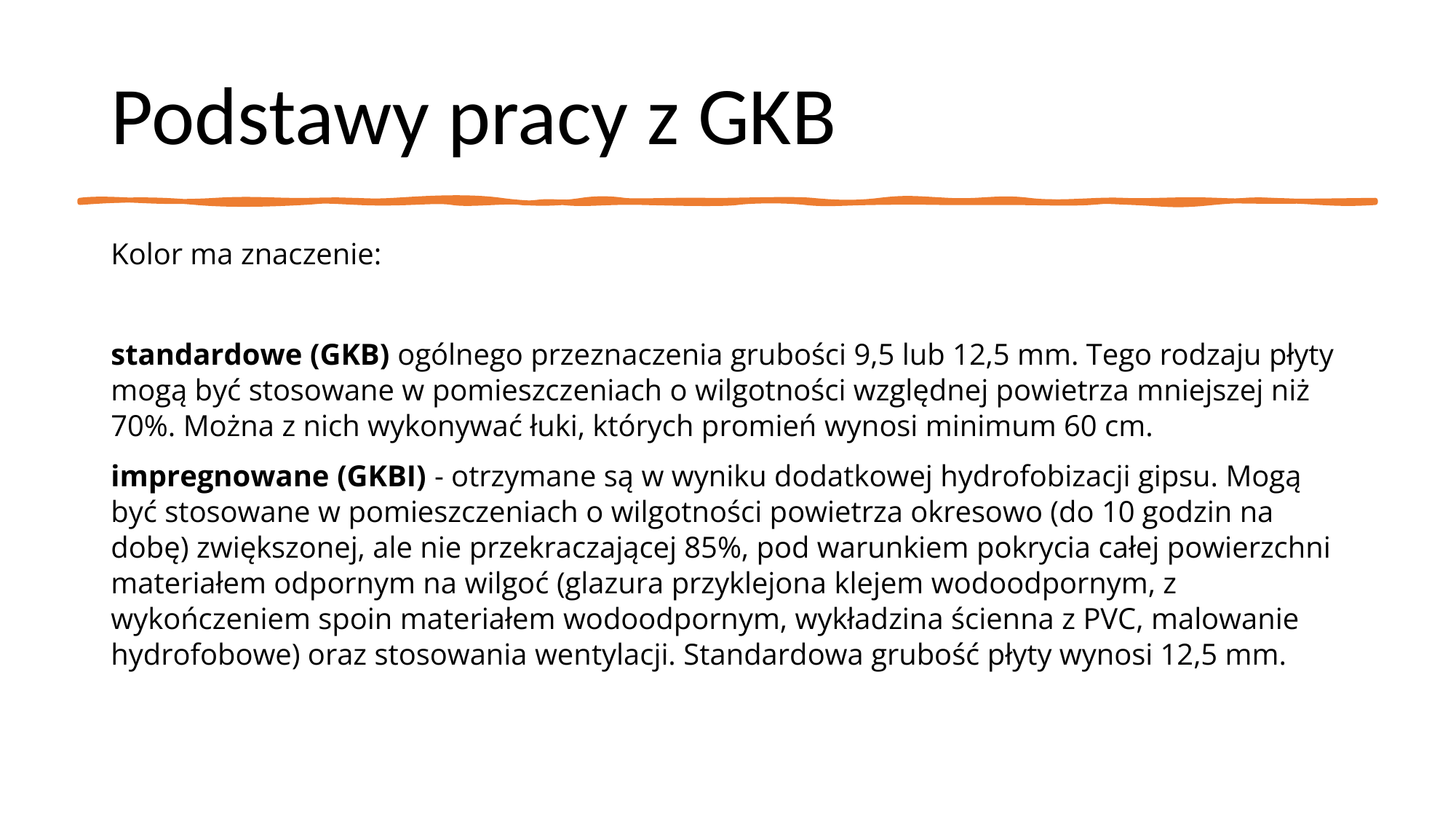

# Podstawy pracy z GKB

Kolor ma znaczenie:

standardowe (GKB) ogólnego przeznaczenia grubości 9,5 lub 12,5 mm. Tego rodzaju płyty mogą być stosowane w pomieszczeniach o wilgotności względnej powietrza mniejszej niż 70%. Można z nich wykonywać łuki, których promień wynosi minimum 60 cm.
impregnowane (GKBI) - otrzymane są w wyniku dodatkowej hydrofobizacji gipsu. Mogą być stosowane w pomieszczeniach o wilgotności powietrza okresowo (do 10 godzin na dobę) zwiększonej, ale nie przekraczającej 85%, pod warunkiem pokrycia całej powierzchni materiałem odpornym na wilgoć (glazura przyklejona klejem wodoodpornym, z wykończeniem spoin materiałem wodoodpornym, wykładzina ścienna z PVC, malowanie hydrofobowe) oraz stosowania wentylacji. Standardowa grubość płyty wynosi 12,5 mm.